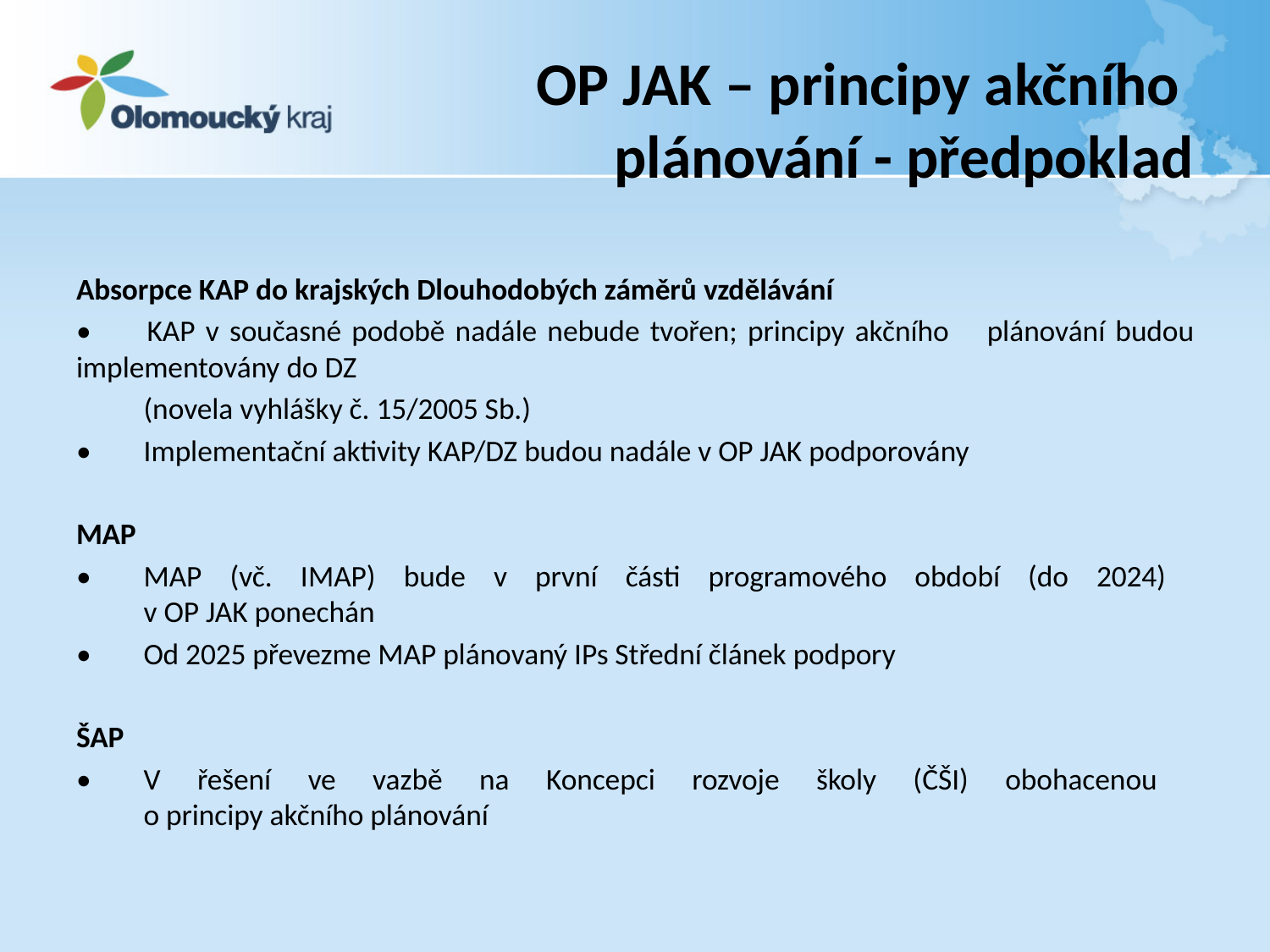

# OP JAK – principy akčního plánování - předpoklad

Absorpce KAP do krajských Dlouhodobých záměrů vzdělávání
• 	KAP v současné podobě nadále nebude tvořen; principy akčního 	plánování budou implementovány do DZ
	(novela vyhlášky č. 15/2005 Sb.)
•	Implementační aktivity KAP/DZ budou nadále v OP JAK podporovány

MAP
•	MAP (vč. IMAP) bude v první části programového období (do 2024)
	v OP JAK ponechán
•	Od 2025 převezme MAP plánovaný IPs Střední článek podpory

ŠAP
•	V řešení ve vazbě na Koncepci rozvoje školy (ČŠI) obohacenou
	o principy akčního plánování